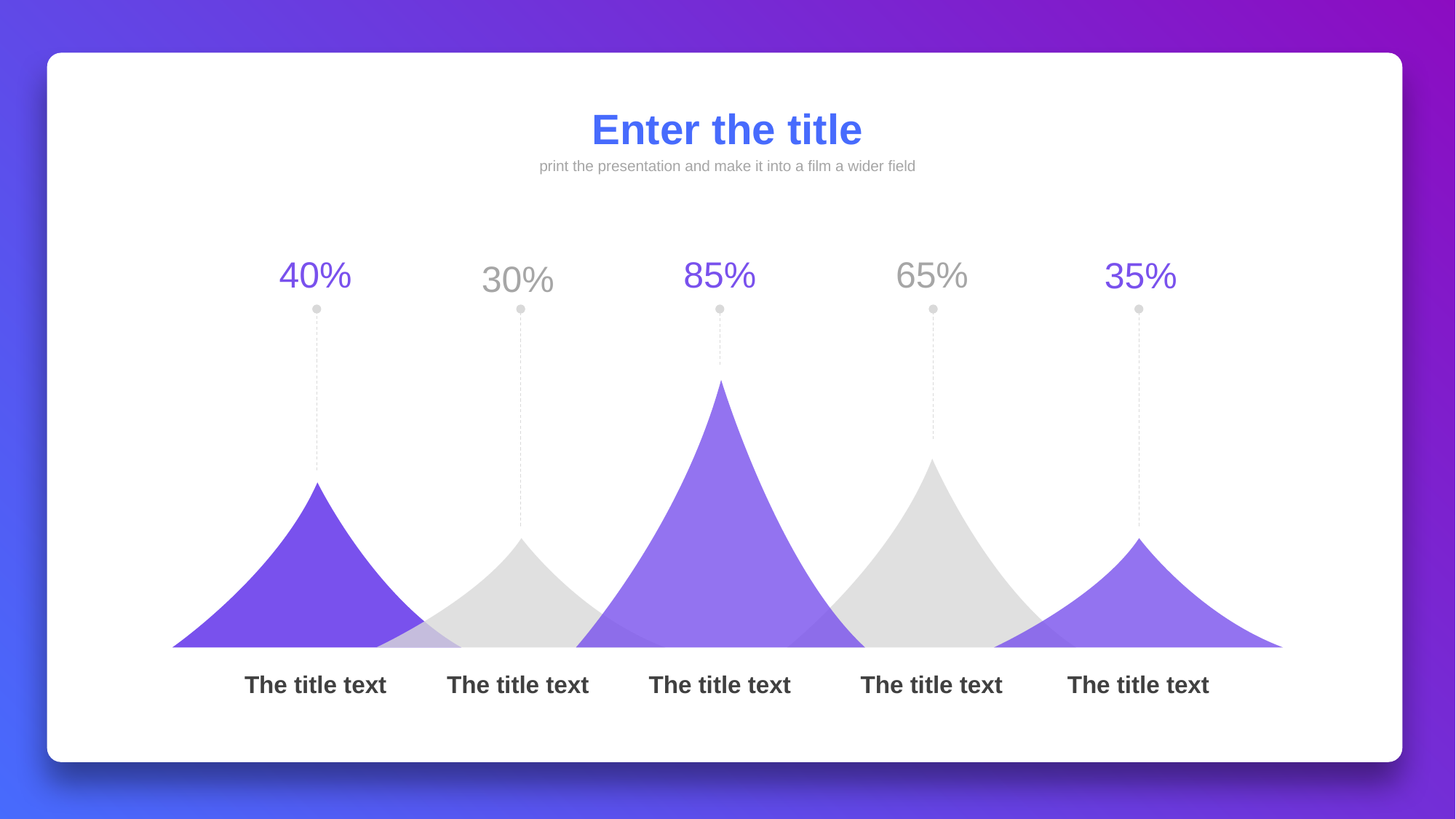

Enter the title
print the presentation and make it into a film a wider field
85%
40%
65%
35%
30%

The title text
The title text
The title text
The title text
The title text